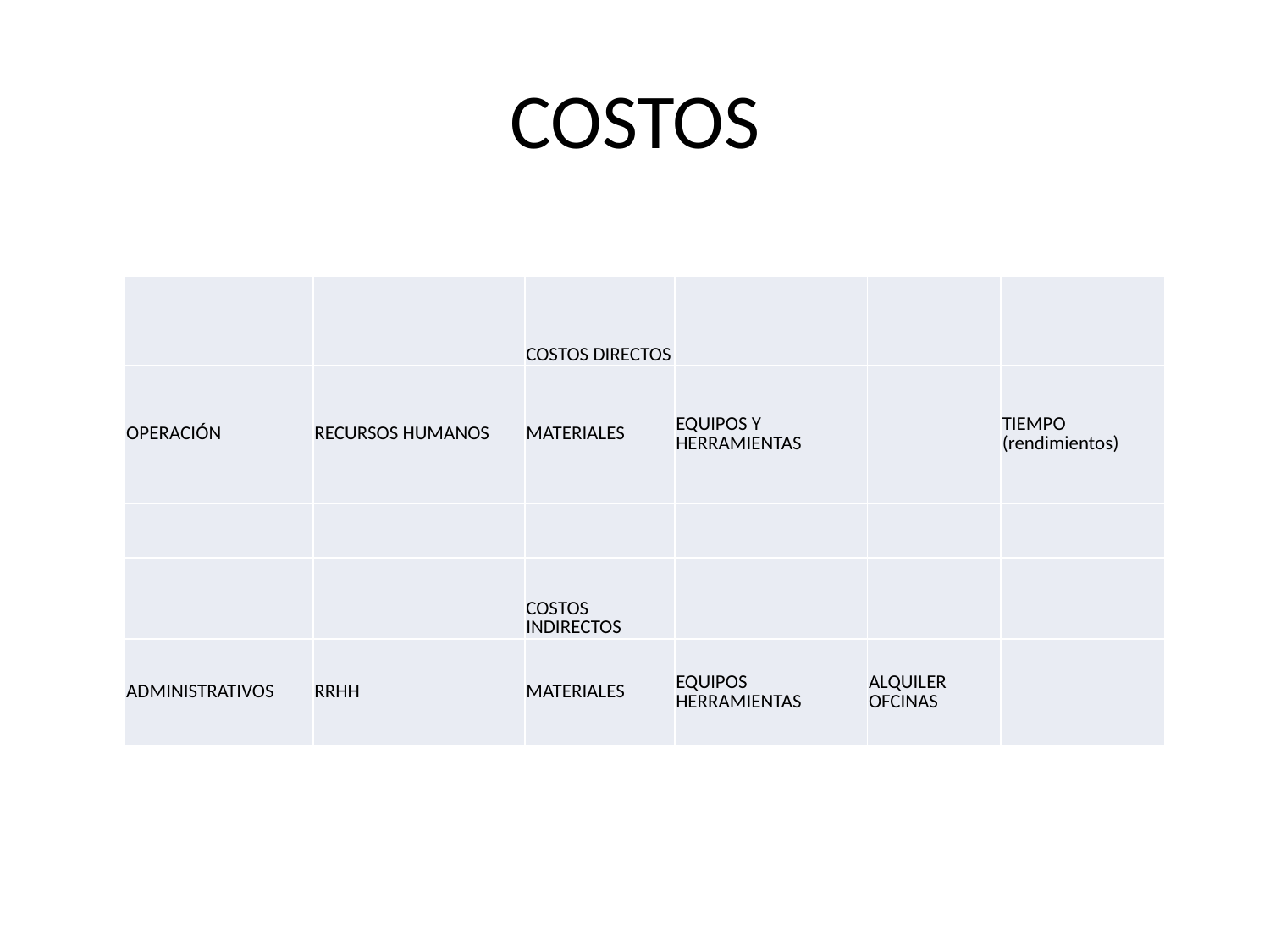

# COSTOS
|  |  | COSTOS DIRECTOS |  |  |  |
| --- | --- | --- | --- | --- | --- |
| OPERACIÓN | RECURSOS HUMANOS | MATERIALES | EQUIPOS Y HERRAMIENTAS |  | TIEMPO (rendimientos) |
|  |  |  |  |  |  |
|  |  | COSTOS INDIRECTOS |  |  |  |
| ADMINISTRATIVOS | RRHH | MATERIALES | EQUIPOS HERRAMIENTAS | ALQUILER OFCINAS |  |